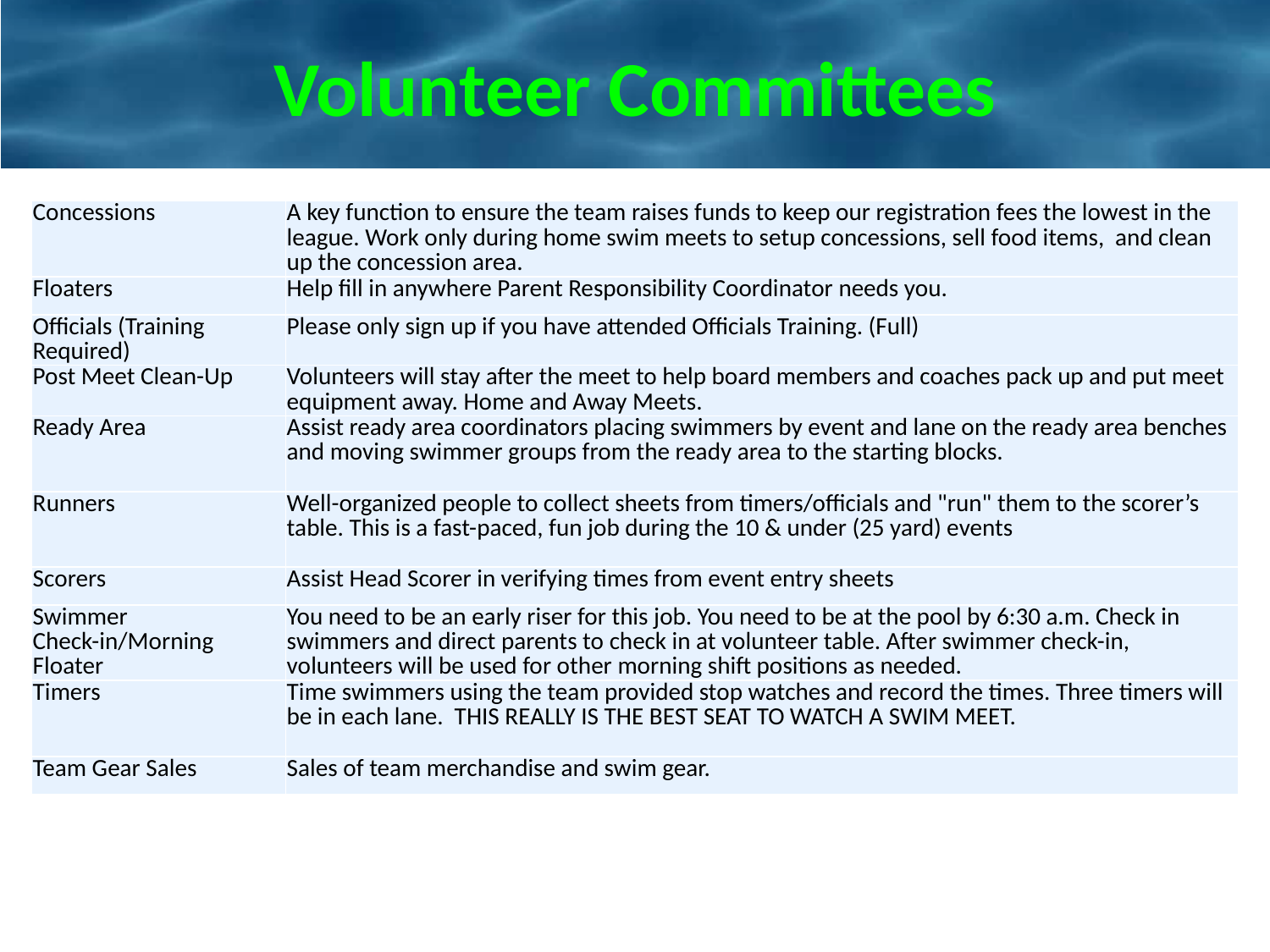

# Volunteer Committees
| Concessions | A key function to ensure the team raises funds to keep our registration fees the lowest in the league. Work only during home swim meets to setup concessions, sell food items, and clean up the concession area. |
| --- | --- |
| Floaters | Help fill in anywhere Parent Responsibility Coordinator needs you. |
| Officials (Training Required) | Please only sign up if you have attended Officials Training. (Full) |
| Post Meet Clean-Up | Volunteers will stay after the meet to help board members and coaches pack up and put meet equipment away. Home and Away Meets. |
| Ready Area | Assist ready area coordinators placing swimmers by event and lane on the ready area benches and moving swimmer groups from the ready area to the starting blocks. |
| Runners | Well-organized people to collect sheets from timers/officials and "run" them to the scorer’s table. This is a fast-paced, fun job during the 10 & under (25 yard) events |
| Scorers | Assist Head Scorer in verifying times from event entry sheets |
| Swimmer Check-in/Morning Floater | You need to be an early riser for this job. You need to be at the pool by 6:30 a.m. Check in swimmers and direct parents to check in at volunteer table. After swimmer check-in, volunteers will be used for other morning shift positions as needed. |
| Timers | Time swimmers using the team provided stop watches and record the times. Three timers will be in each lane. THIS REALLY IS THE BEST SEAT TO WATCH A SWIM MEET. |
| Team Gear Sales | Sales of team merchandise and swim gear. |